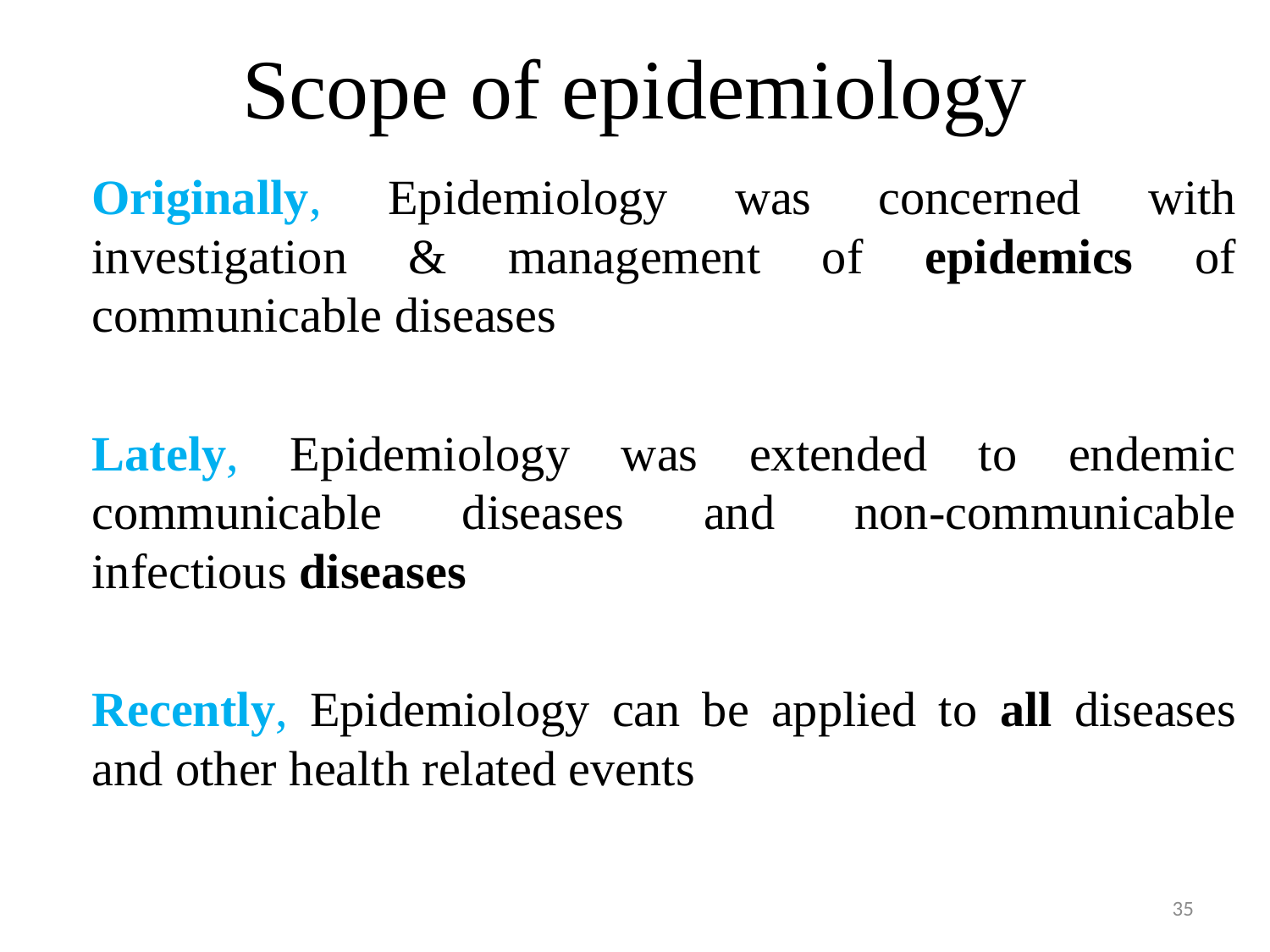

# Scope of epidemiology
Originally, Epidemiology was concerned with investigation & management of epidemics of communicable diseases

Lately, Epidemiology was extended to endemic communicable diseases and non-communicable infectious diseases

Recently, Epidemiology can be applied to all diseases and other health related events

35